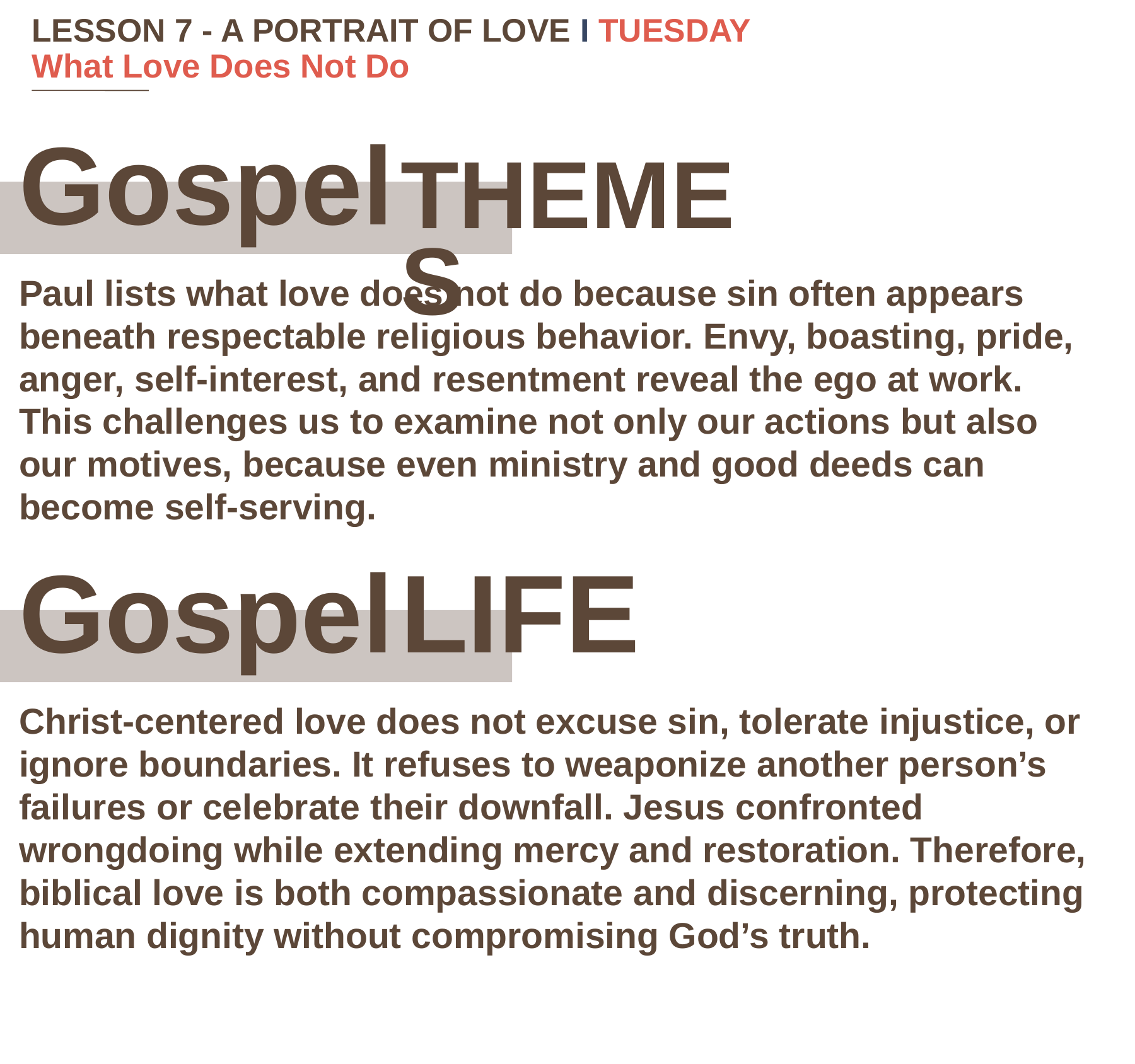

LESSON 7 - A PORTRAIT OF LOVE I TUESDAY
What Love Does Not Do

Gospel
THEMES

Paul lists what love does not do because sin often appears beneath respectable religious behavior. Envy, boasting, pride, anger, self-interest, and resentment reveal the ego at work. This challenges us to examine not only our actions but also our motives, because even ministry and good deeds can become self-serving.
Gospel
LIFE

Christ-centered love does not excuse sin, tolerate injustice, or ignore boundaries. It refuses to weaponize another person’s failures or celebrate their downfall. Jesus confronted wrongdoing while extending mercy and restoration. Therefore, biblical love is both compassionate and discerning, protecting human dignity without compromising God’s truth.